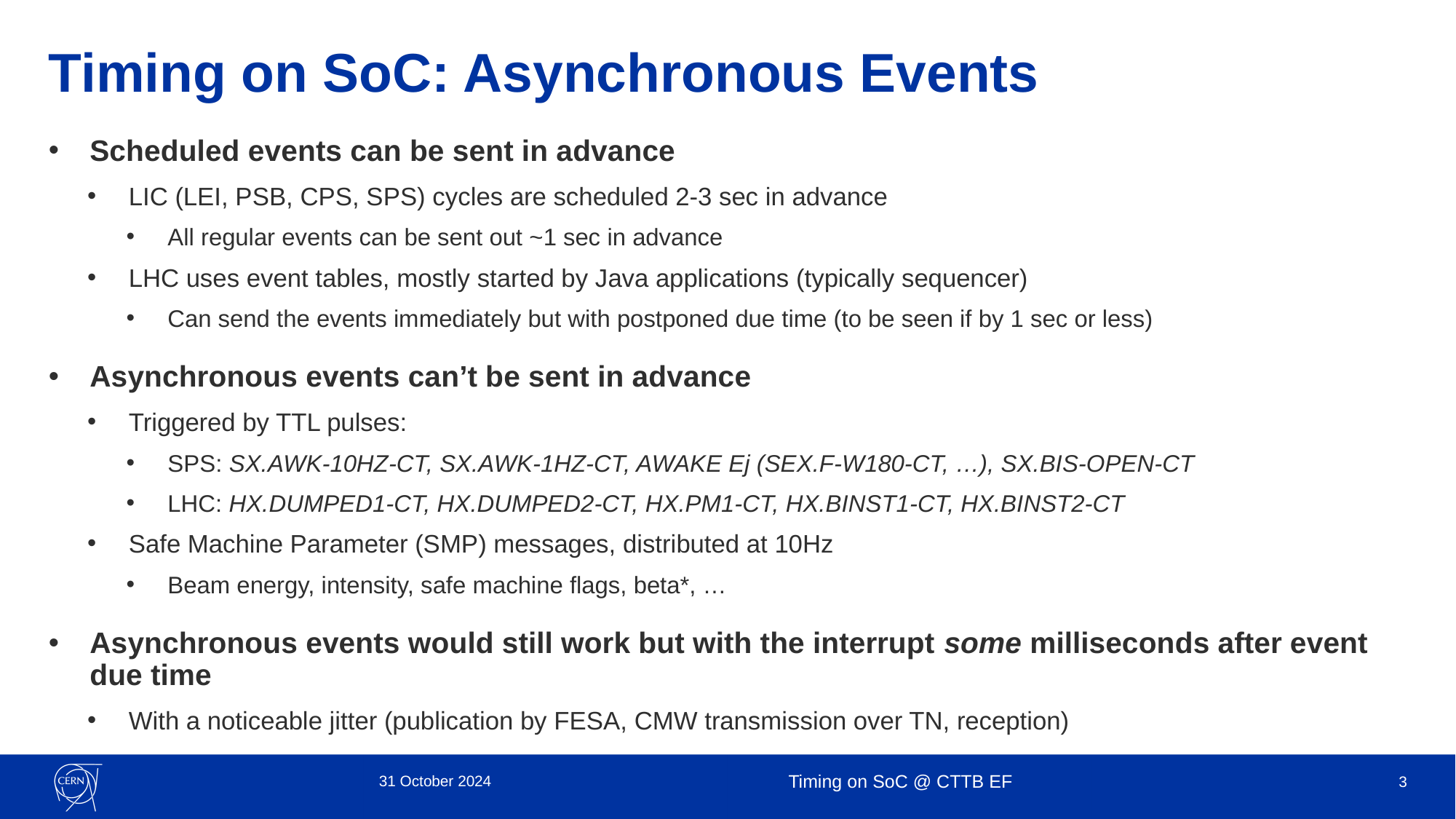

# Timing on SoC: Asynchronous Events
Scheduled events can be sent in advance
LIC (LEI, PSB, CPS, SPS) cycles are scheduled 2-3 sec in advance
All regular events can be sent out ~1 sec in advance
LHC uses event tables, mostly started by Java applications (typically sequencer)
Can send the events immediately but with postponed due time (to be seen if by 1 sec or less)
Asynchronous events can’t be sent in advance
Triggered by TTL pulses:
SPS: SX.AWK-10HZ-CT, SX.AWK-1HZ-CT, AWAKE Ej (SEX.F-W180-CT, …), SX.BIS-OPEN-CT
LHC: HX.DUMPED1-CT, HX.DUMPED2-CT, HX.PM1-CT, HX.BINST1-CT, HX.BINST2-CT
Safe Machine Parameter (SMP) messages, distributed at 10Hz
Beam energy, intensity, safe machine flags, beta*, …
Asynchronous events would still work but with the interrupt some milliseconds after event due time
With a noticeable jitter (publication by FESA, CMW transmission over TN, reception)
31 October 2024
Timing on SoC @ CTTB EF
3